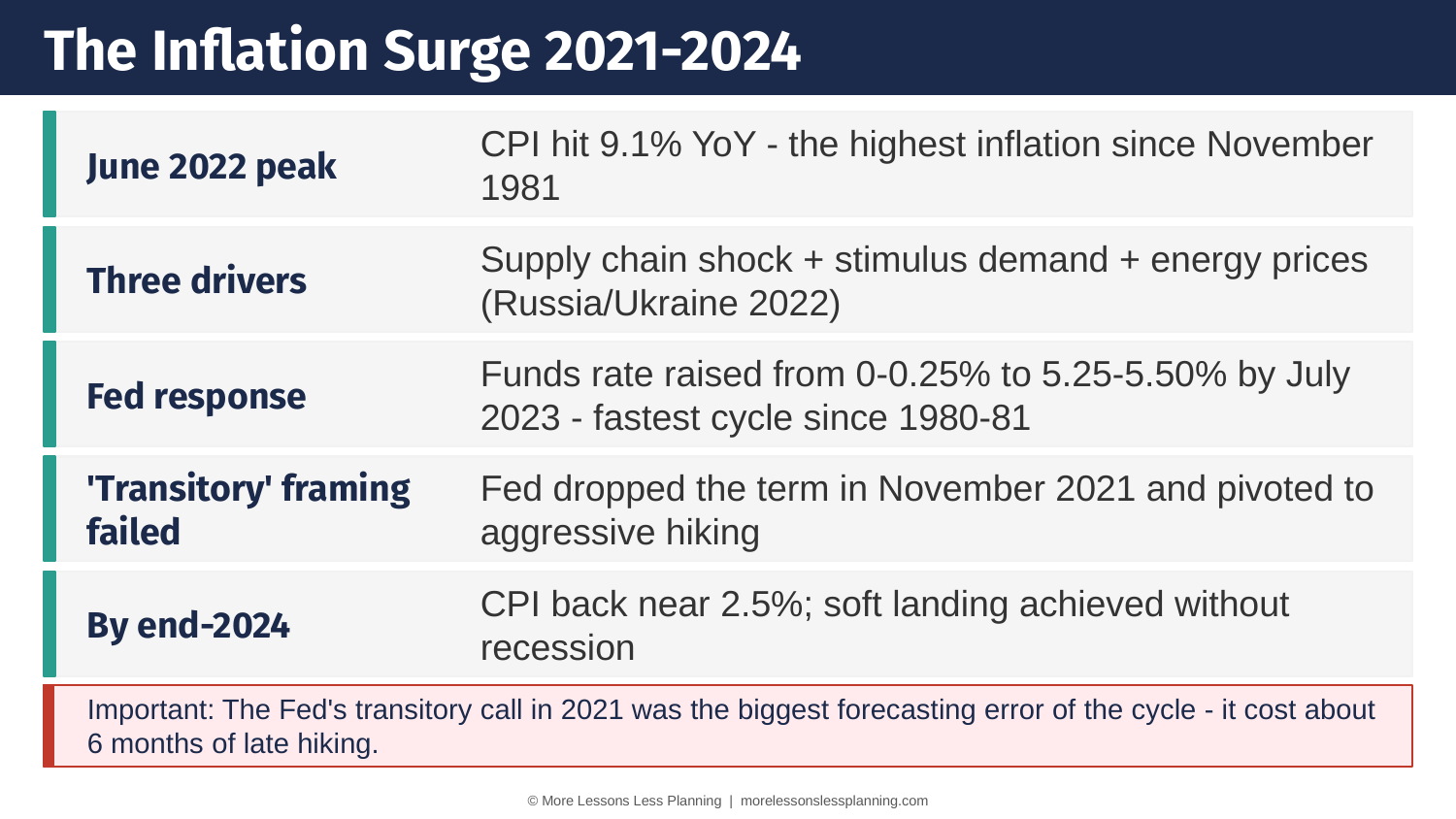

The Inflation Surge 2021-2024

June 2022 peak
CPI hit 9.1% YoY - the highest inflation since November 1981

Three drivers
Supply chain shock + stimulus demand + energy prices (Russia/Ukraine 2022)

Fed response
Funds rate raised from 0-0.25% to 5.25-5.50% by July 2023 - fastest cycle since 1980-81

'Transitory' framing failed
Fed dropped the term in November 2021 and pivoted to aggressive hiking

By end-2024
CPI back near 2.5%; soft landing achieved without recession

Important: The Fed's transitory call in 2021 was the biggest forecasting error of the cycle - it cost about 6 months of late hiking.
© More Lessons Less Planning  |  morelessonslessplanning.com